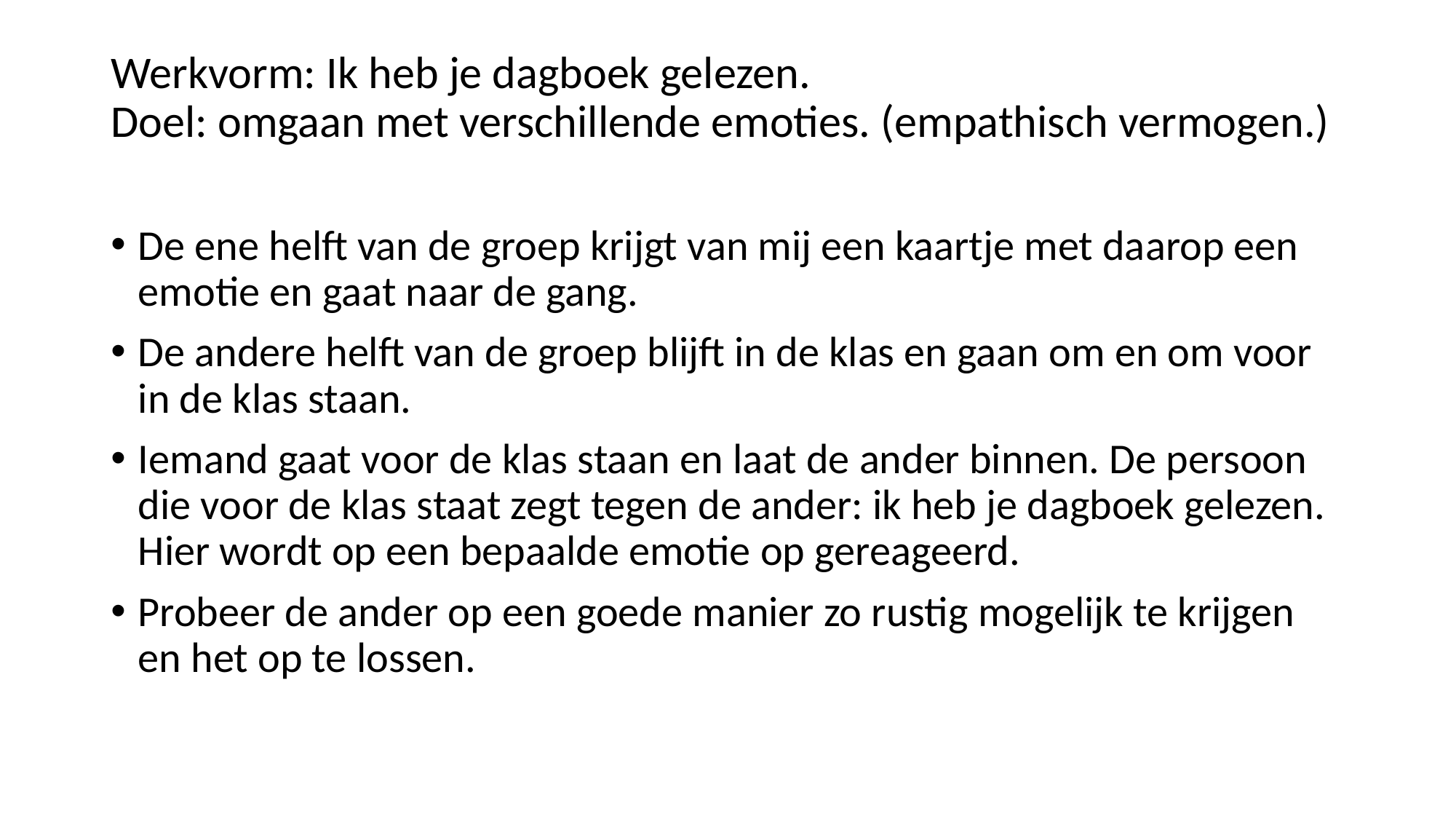

# Werkvorm: Ik heb je dagboek gelezen. Doel: omgaan met verschillende emoties. (empathisch vermogen.)
De ene helft van de groep krijgt van mij een kaartje met daarop een emotie en gaat naar de gang.
De andere helft van de groep blijft in de klas en gaan om en om voor in de klas staan.
Iemand gaat voor de klas staan en laat de ander binnen. De persoon die voor de klas staat zegt tegen de ander: ik heb je dagboek gelezen. Hier wordt op een bepaalde emotie op gereageerd.
Probeer de ander op een goede manier zo rustig mogelijk te krijgen en het op te lossen.